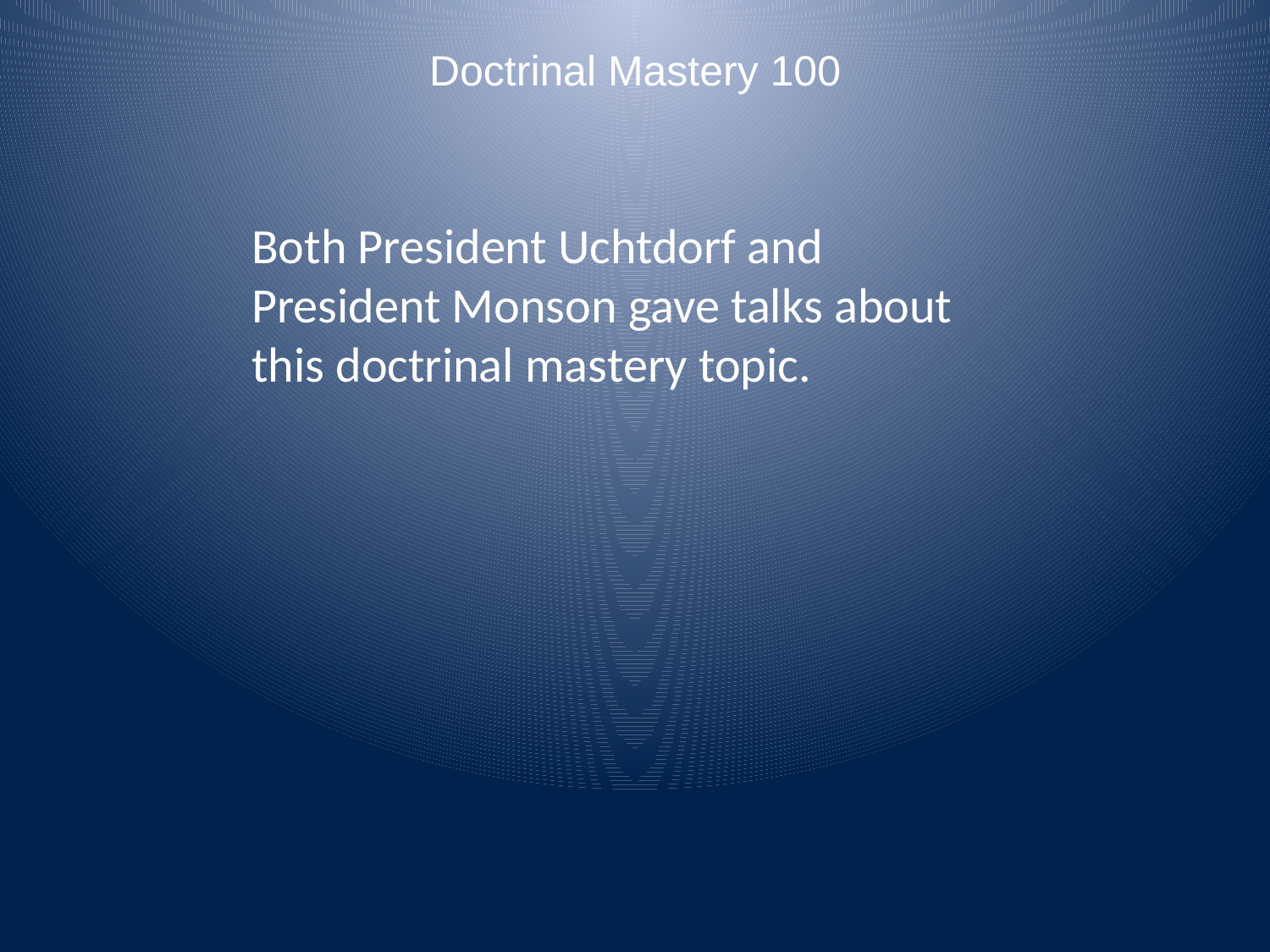

Doctrinal Mastery 100
Both President Uchtdorf and President Monson gave talks about this doctrinal mastery topic.